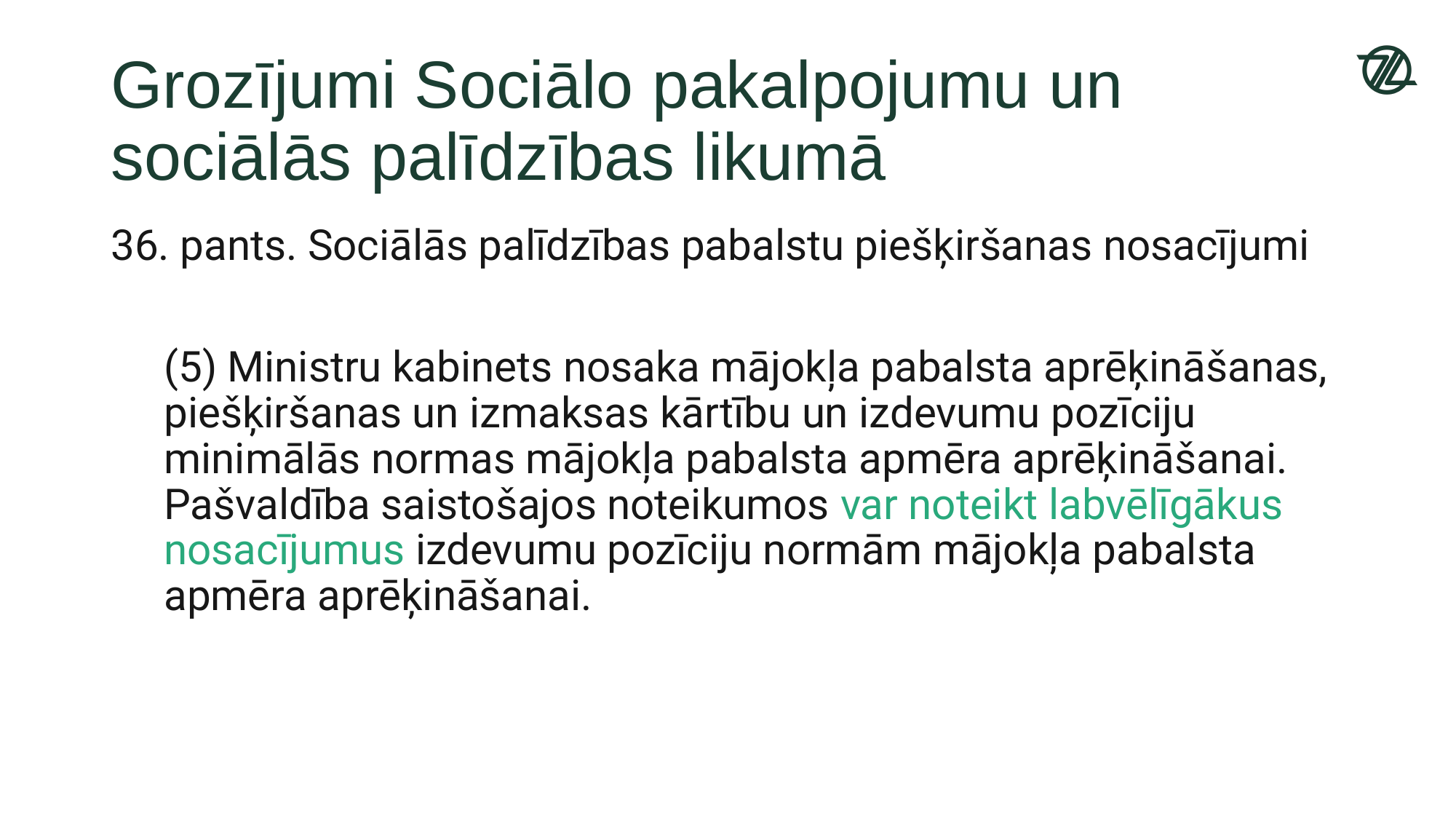

# Grozījumi Sociālo pakalpojumu un sociālās palīdzības likumā
36. pants. Sociālās palīdzības pabalstu piešķiršanas nosacījumi

(5) Ministru kabinets nosaka mājokļa pabalsta aprēķināšanas, piešķiršanas un izmaksas kārtību un izdevumu pozīciju minimālās normas mājokļa pabalsta apmēra aprēķināšanai. Pašvaldība saistošajos noteikumos var noteikt labvēlīgākus nosacījumus izdevumu pozīciju normām mājokļa pabalsta apmēra aprēķināšanai.